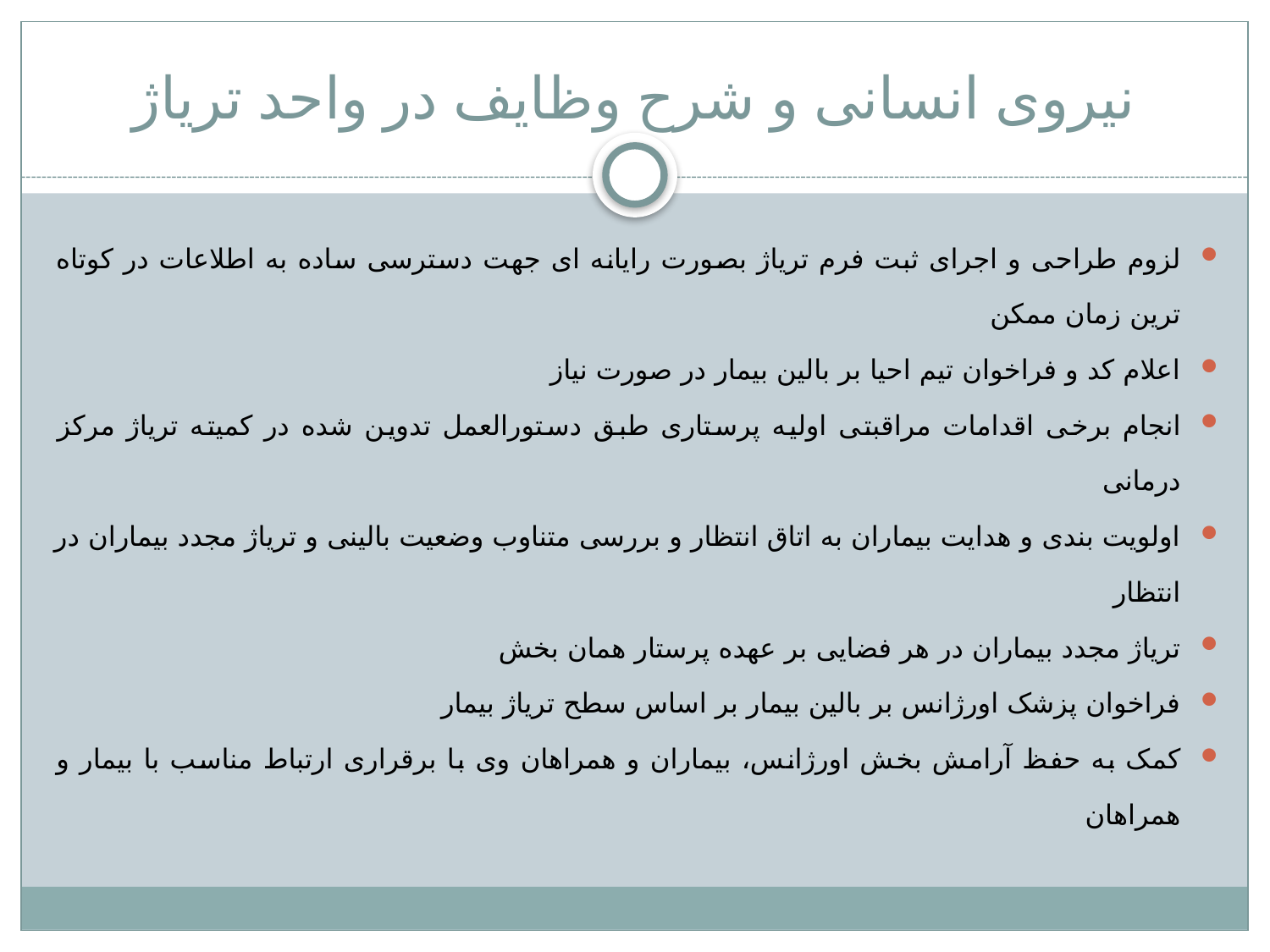

# نیروی انسانی و شرح وظایف در واحد تریاژ
لزوم طراحی و اجرای ثبت فرم تریاژ بصورت رایانه ای جهت دسترسی ساده به اطلاعات در کوتاه ترین زمان ممکن
اعلام کد و فراخوان تیم احیا بر بالین بیمار در صورت نیاز
انجام برخی اقدامات مراقبتی اولیه پرستاری طبق دستورالعمل تدوین شده در کمیته تریاژ مرکز درمانی
اولویت بندی و هدایت بیماران به اتاق انتظار و بررسی متناوب وضعیت بالینی و تریاژ مجدد بیماران در انتظار
تریاژ مجدد بیماران در هر فضایی بر عهده پرستار همان بخش
فراخوان پزشک اورژانس بر بالین بیمار بر اساس سطح تریاژ بیمار
کمک به حفظ آرامش بخش اورژانس، بیماران و همراهان وی با برقراری ارتباط مناسب با بیمار و همراهان